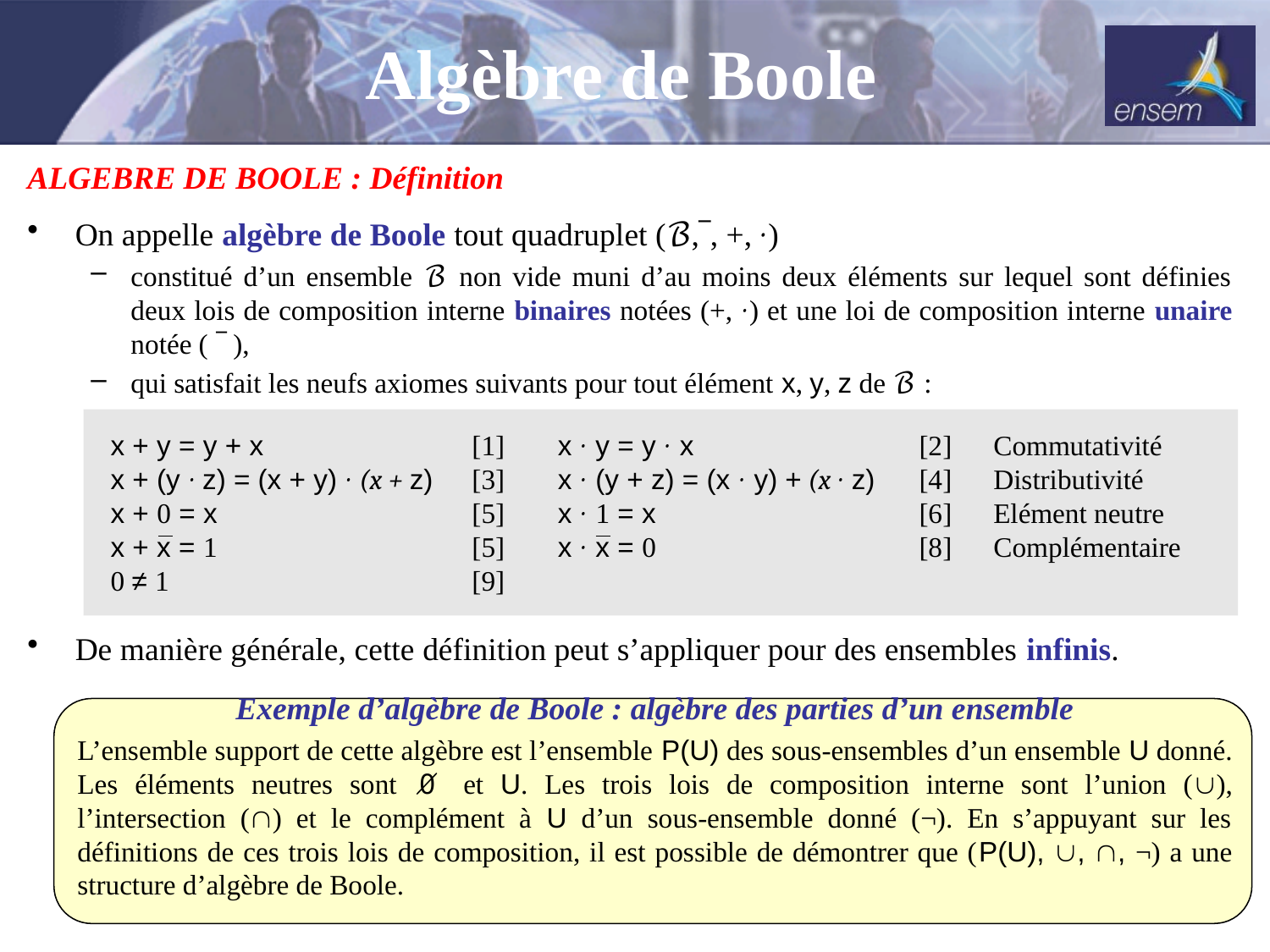

Algèbre de Boole
ALGEBRE DE BOOLE : Définition

On appelle algèbre de Boole tout quadruplet (ℬ,‾, +, ∙)
constitué d’un ensemble ℬ non vide muni d’au moins deux éléments sur lequel sont définies deux lois de composition interne binaires notées (+, ∙) et une loi de composition interne unaire notée ( ‾ ),
qui satisfait les neufs axiomes suivants pour tout élément x, y, z de ℬ :

De manière générale, cette définition peut s’appliquer pour des ensembles infinis.
Exemple d’algèbre de Boole : algèbre des parties d’un ensemble
L’ensemble support de cette algèbre est l’ensemble P(U) des sous-ensembles d’un ensemble U donné. Les éléments neutres sont ∅ et U. Les trois lois de composition interne sont l’union (∪), l’intersection (∩) et le complément à U d’un sous-ensemble donné (¬). En s’appuyant sur les définitions de ces trois lois de composition, il est possible de démontrer que (P(U), ∪, ∩, ¬) a une structure d’algèbre de Boole.

x + y = y + x	[1]
x + (y ∙ z) = (x + y) ∙ (x + z)	[3]
x + 0 = x	[5]
x + x = 1	[5]
0 ≠ 1	[9]
x ∙ y = y ∙ x	[2] 	Commutativité
x ∙ (y + z) = (x ∙ y) + (x ∙ z)	[4]	Distributivité
x ∙ 1 = x	[6]	Elément neutre
x ∙ x = 0	[8]	Complémentaire